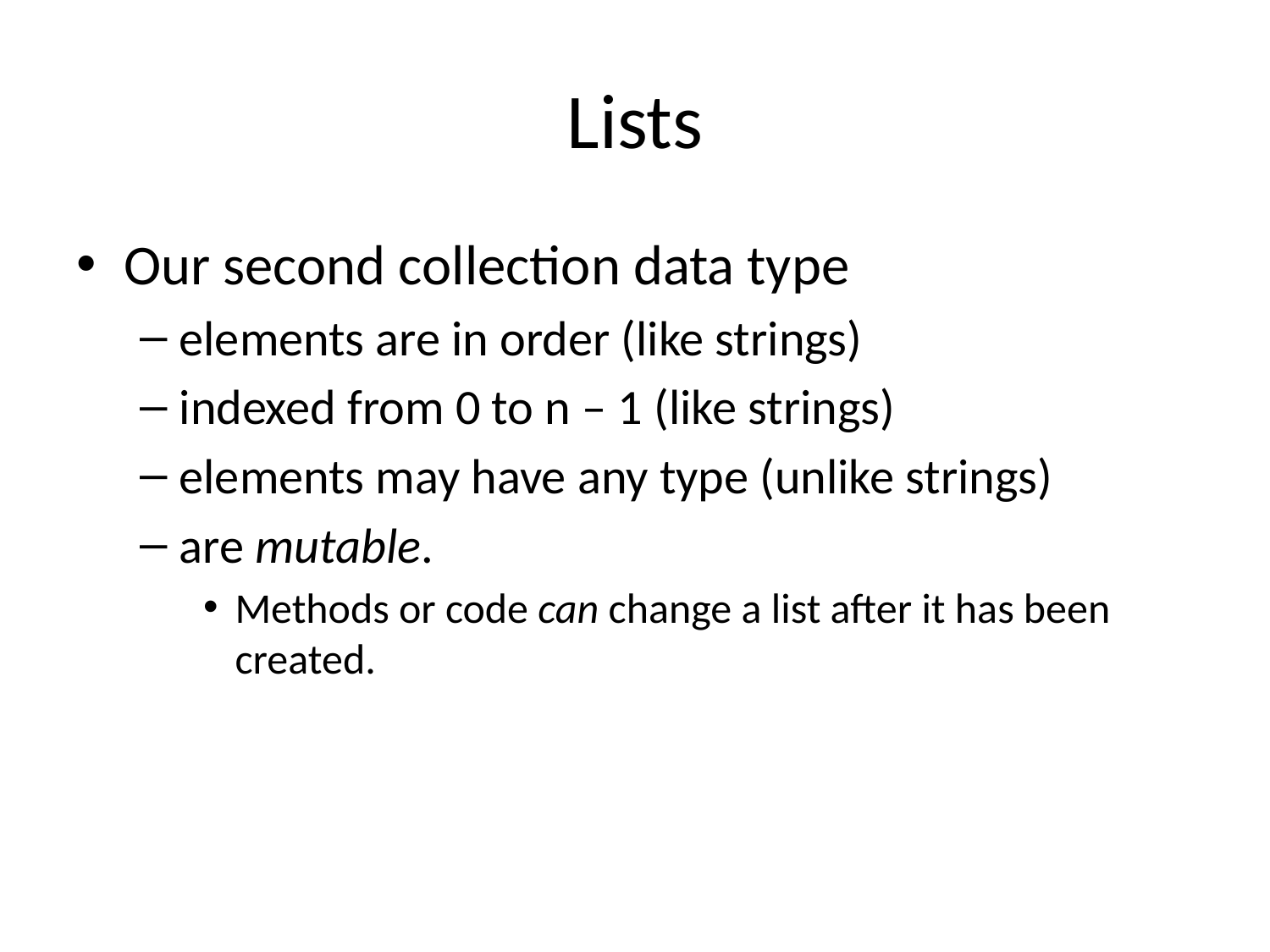

# Lists
Our second collection data type
elements are in order (like strings)
indexed from 0 to n – 1 (like strings)
elements may have any type (unlike strings)
are mutable.
Methods or code can change a list after it has been created.